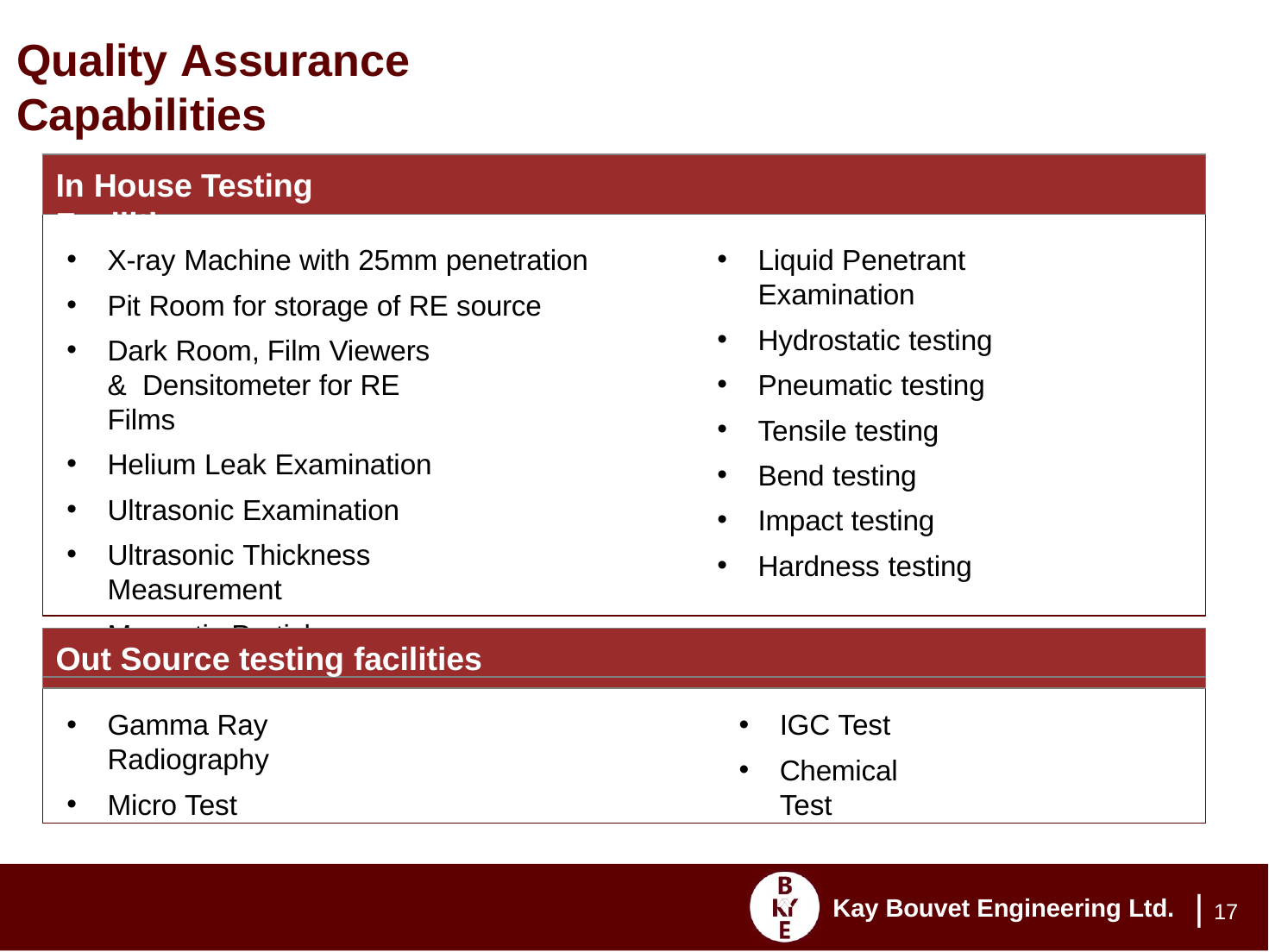

# Quality Assurance Capabilities

In House Testing Facilities

X-ray Machine with 25mm penetration
Pit Room for storage of RE source
Dark Room, Film Viewers &  Densitometer for RE Films
Helium Leak Examination
Ultrasonic Examination
Ultrasonic Thickness Measurement
Magnetic Particle Examination
Liquid Penetrant Examination
Hydrostatic testing
Pneumatic testing
Tensile testing
Bend testing
Impact testing
Hardness testing

Out Source testing facilities

Gamma Ray Radiography
Micro Test
IGC Test
Chemical Test
| 17
Kay Bouvet Engineering Ltd.